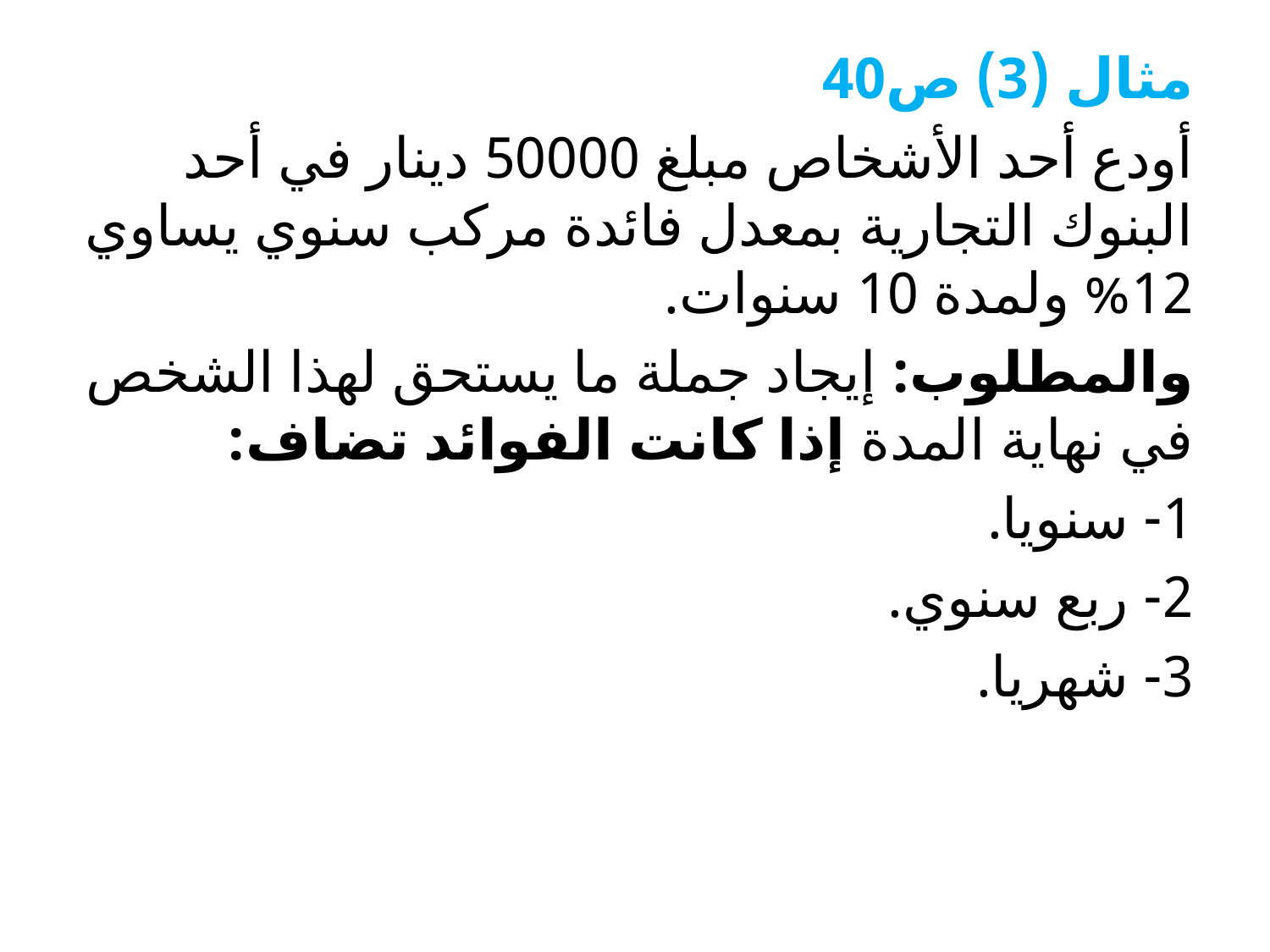

مثال (3) ص40
أودع أحد الأشخاص مبلغ 50000 دينار في أحد البنوك التجارية بمعدل فائدة مركب سنوي يساوي 12% ولمدة 10 سنوات.
والمطلوب: إيجاد جملة ما يستحق لهذا الشخص في نهاية المدة إذا كانت الفوائد تضاف:
1- سنويا.
2- ربع سنوي.
3- شهريا.